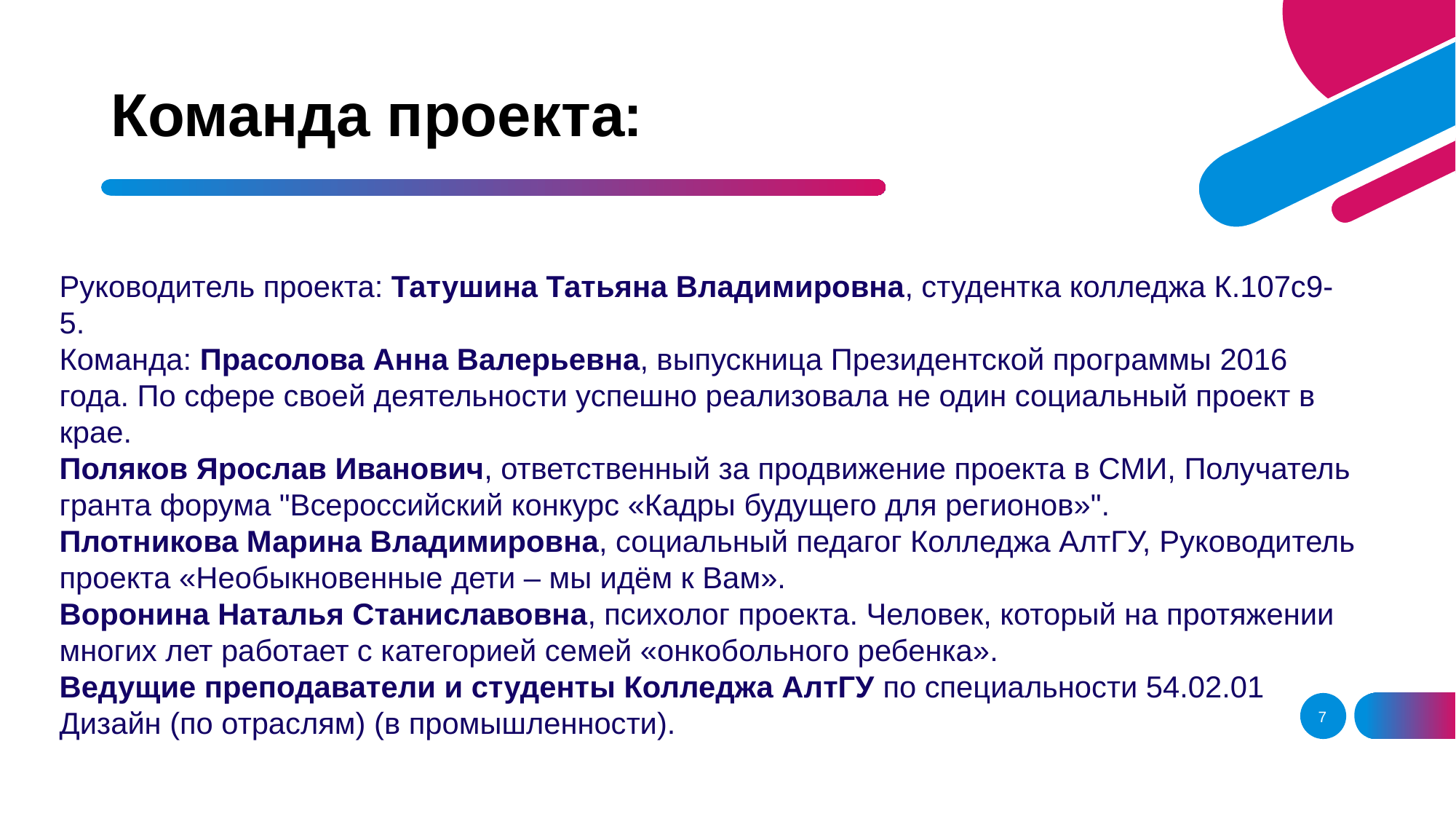

# Команда проекта:
Руководитель проекта: Татушина Татьяна Владимировна, студентка колледжа К.107с9-5.
Команда: Прасолова Анна Валерьевна, выпускница Президентской программы 2016 года. По сфере своей деятельности успешно реализовала не один социальный проект в крае.
Поляков Ярослав Иванович, ответственный за продвижение проекта в СМИ, Получатель гранта форума "Всероссийский конкурс «Кадры будущего для регионов»".
Плотникова Марина Владимировна, социальный педагог Колледжа АлтГУ, Руководитель проекта «Необыкновенные дети – мы идём к Вам».
Воронина Наталья Станиславовна, психолог проекта. Человек, который на протяжении многих лет работает с категорией семей «онкобольного ребенка».
Ведущие преподаватели и студенты Колледжа АлтГУ по специальности 54.02.01 Дизайн (по отраслям) (в промышленности).
7